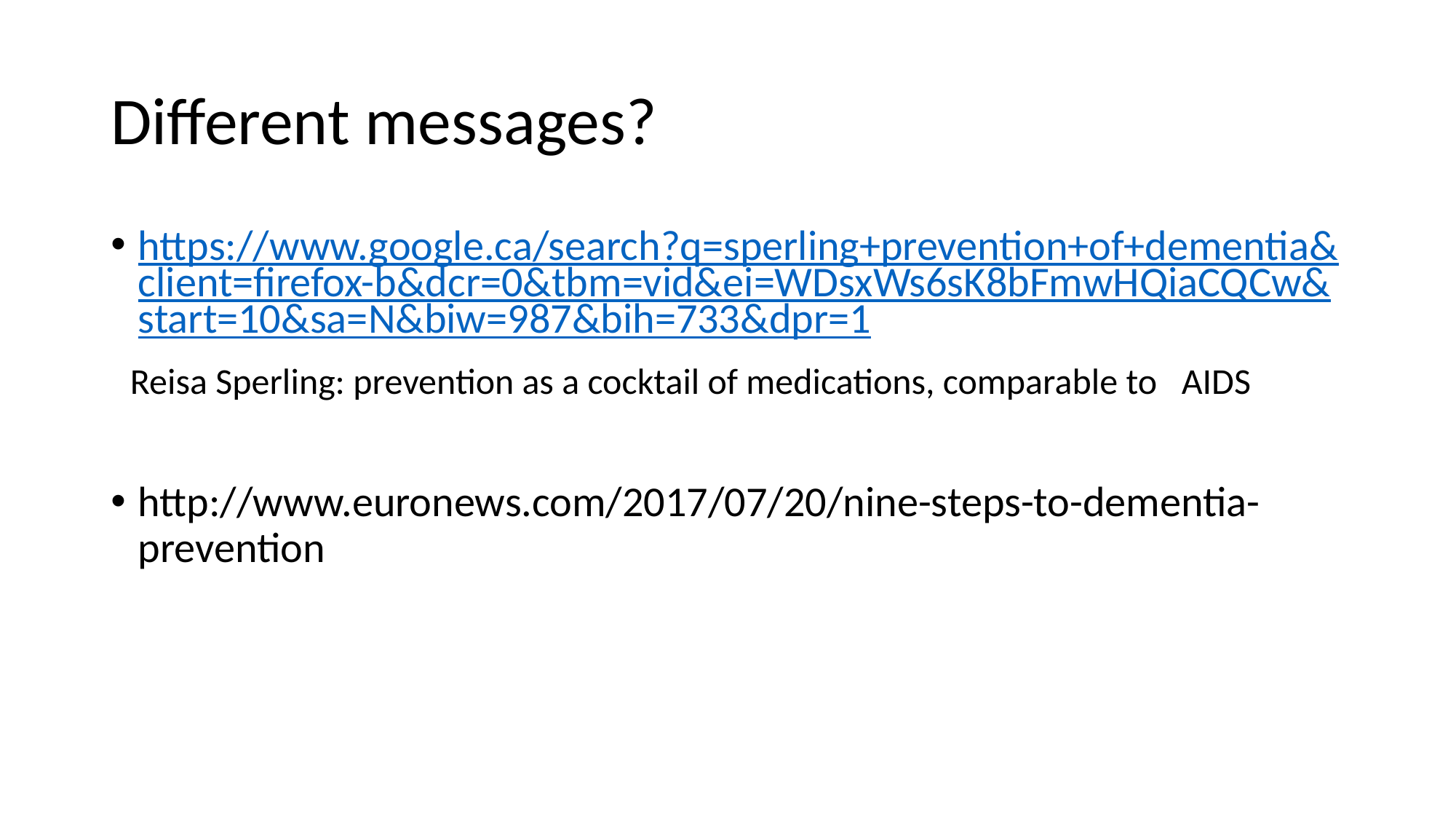

# Different messages?
https://www.google.ca/search?q=sperling+prevention+of+dementia&client=firefox-b&dcr=0&tbm=vid&ei=WDsxWs6sK8bFmwHQiaCQCw&start=10&sa=N&biw=987&bih=733&dpr=1
  Reisa Sperling: prevention as a cocktail of medications, comparable to   AIDS

http://www.euronews.com/2017/07/20/nine-steps-to-dementia-prevention